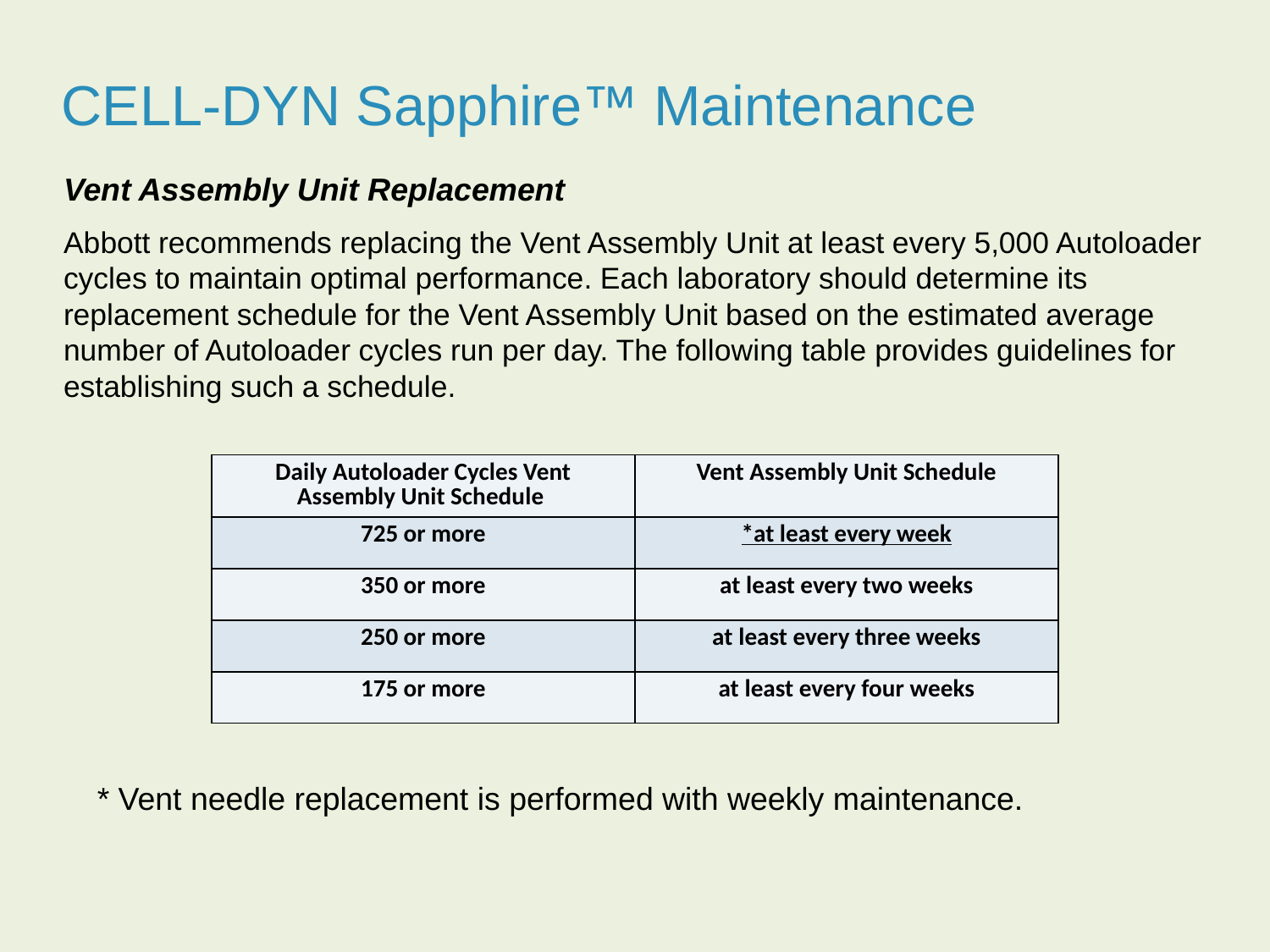

CELL-DYN Sapphire™ Maintenance
Vent Assembly Unit Replacement
Abbott recommends replacing the Vent Assembly Unit at least every 5,000 Autoloader cycles to maintain optimal performance. Each laboratory should determine its replacement schedule for the Vent Assembly Unit based on the estimated average number of Autoloader cycles run per day. The following table provides guidelines for establishing such a schedule.

| Daily Autoloader Cycles Vent Assembly Unit Schedule | Vent Assembly Unit Schedule |
| --- | --- |
| 725 or more | \*at least every week |
| 350 or more | at least every two weeks |
| 250 or more | at least every three weeks |
| 175 or more | at least every four weeks |
* Vent needle replacement is performed with weekly maintenance.